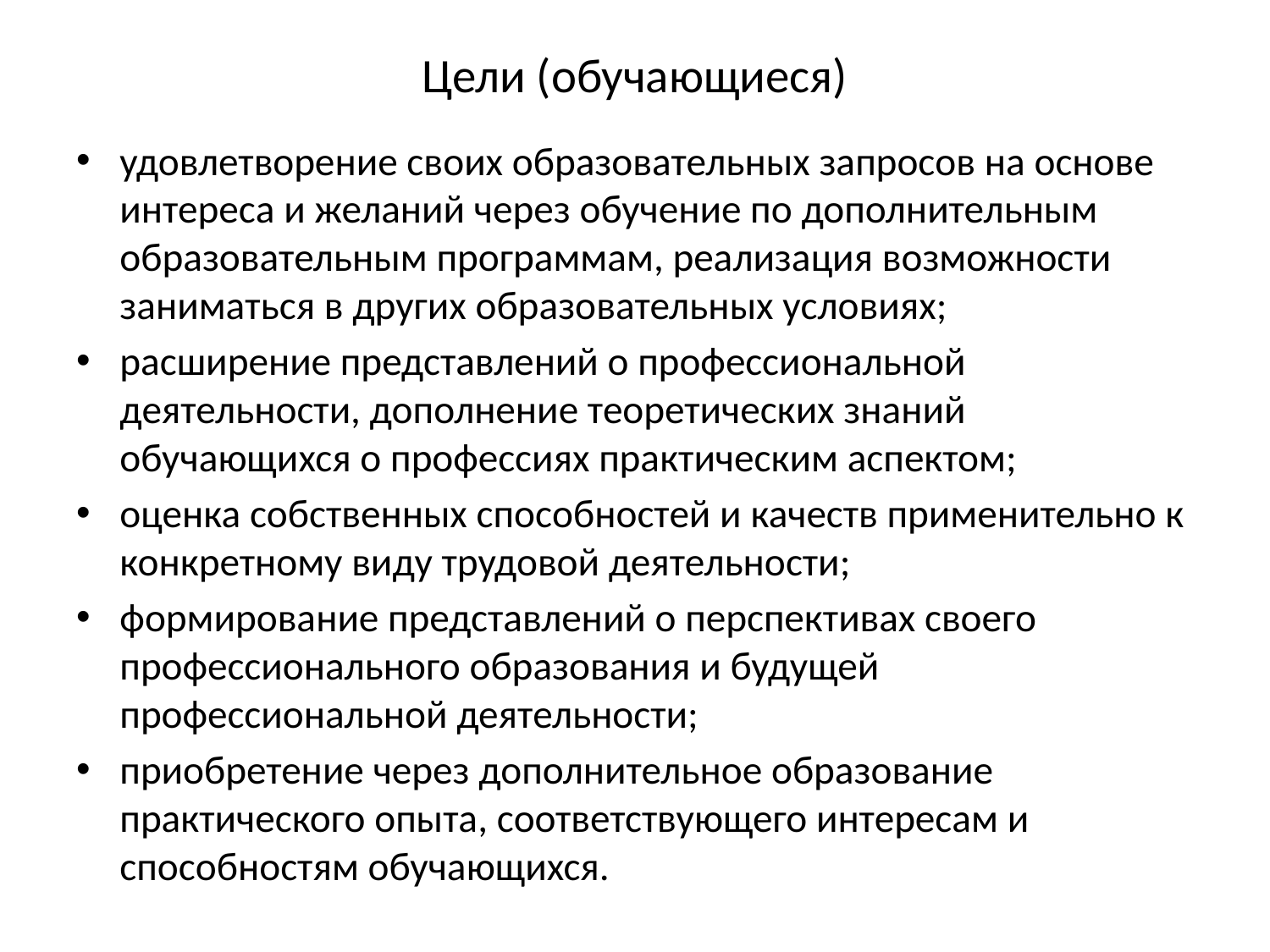

# Цели (обучающиеся)
удовлетворение своих образовательных запросов на основе интереса и желаний через обучение по дополнительным образовательным программам, реализация возможности заниматься в других образовательных условиях;
расширение представлений о профессиональной деятельности, дополнение теоретических знаний обучающихся о профессиях практическим аспектом;
оценка собственных способностей и качеств применительно к конкретному виду трудовой деятельности;
формирование представлений о перспективах своего профессионального образования и будущей профессиональной деятельности;
приобретение через дополнительное образование практического опыта, соответствующего интересам и способностям обучающихся.